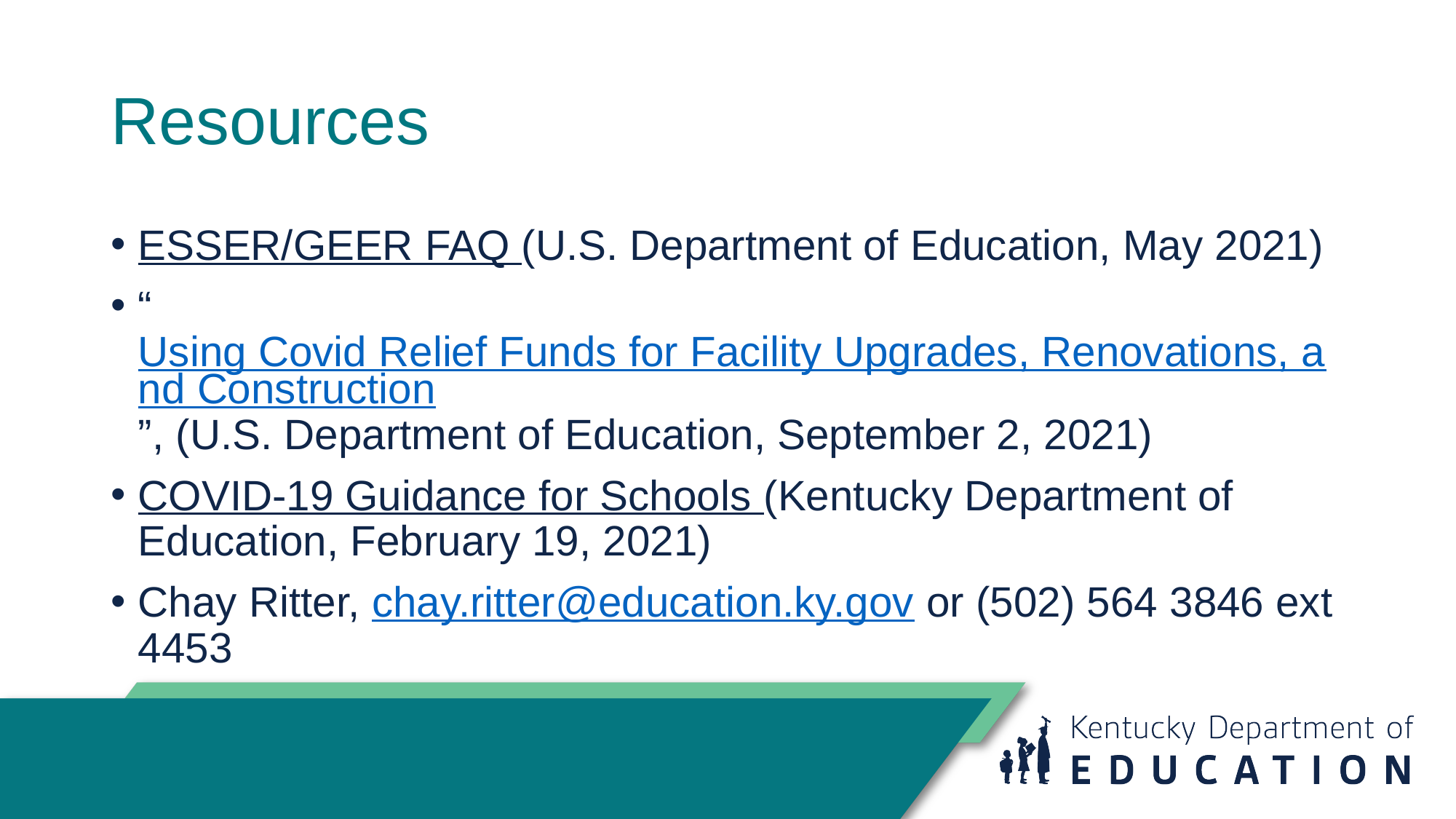

# Resources
ESSER/GEER FAQ (U.S. Department of Education, May 2021)
“Using Covid Relief Funds for Facility Upgrades, Renovations, and Construction”, (U.S. Department of Education, September 2, 2021)
COVID-19 Guidance for Schools (Kentucky Department of Education, February 19, 2021)
Chay Ritter, chay.ritter@education.ky.gov or (502) 564 3846 ext 4453